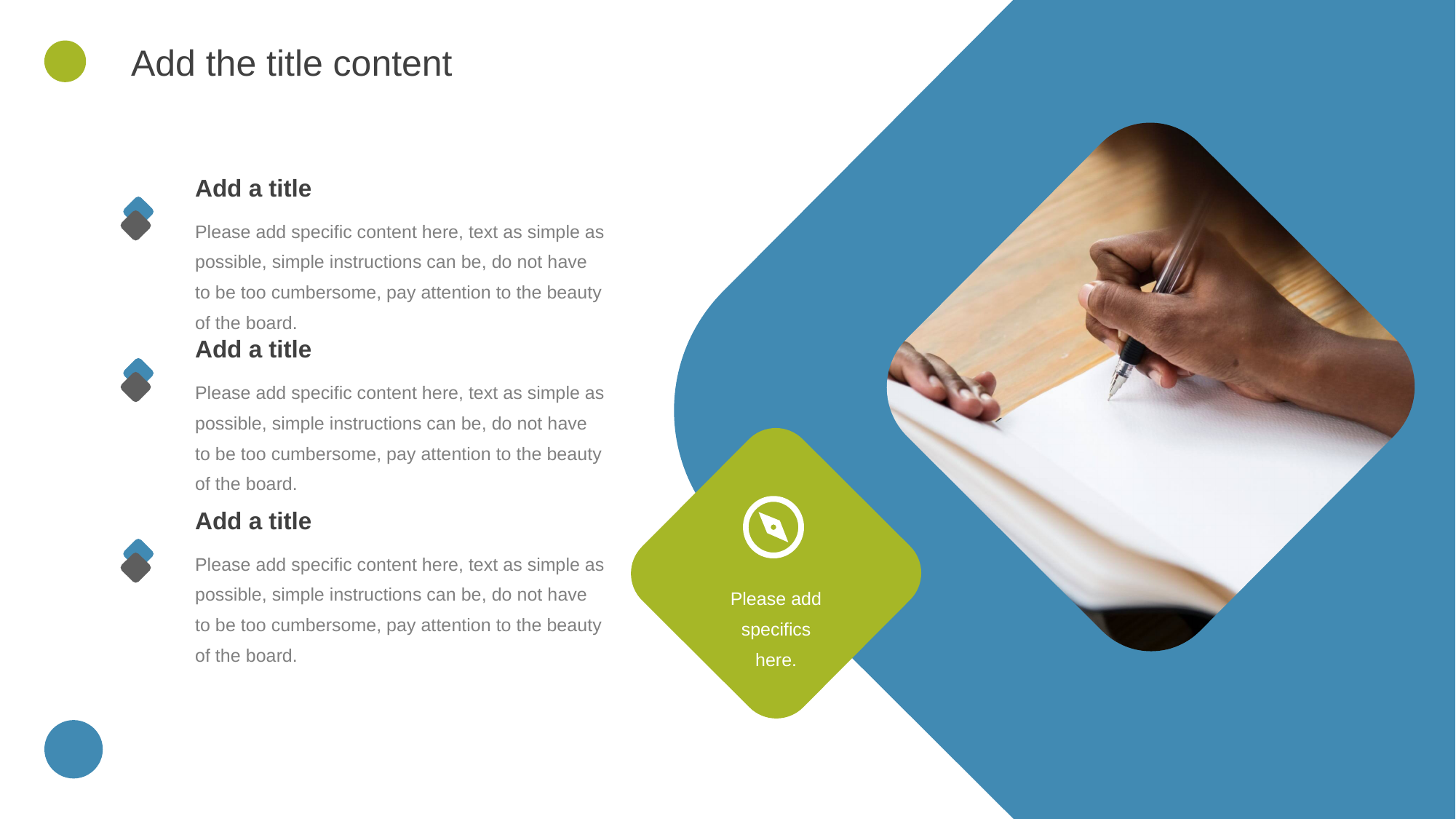

Add the title content

Add a title

Please add specific content here, text as simple as possible, simple instructions can be, do not have to be too cumbersome, pay attention to the beauty of the board.
Add a title

Please add specific content here, text as simple as possible, simple instructions can be, do not have to be too cumbersome, pay attention to the beauty of the board.

Add a title

Please add specific content here, text as simple as possible, simple instructions can be, do not have to be too cumbersome, pay attention to the beauty of the board.
Please add specifics here.